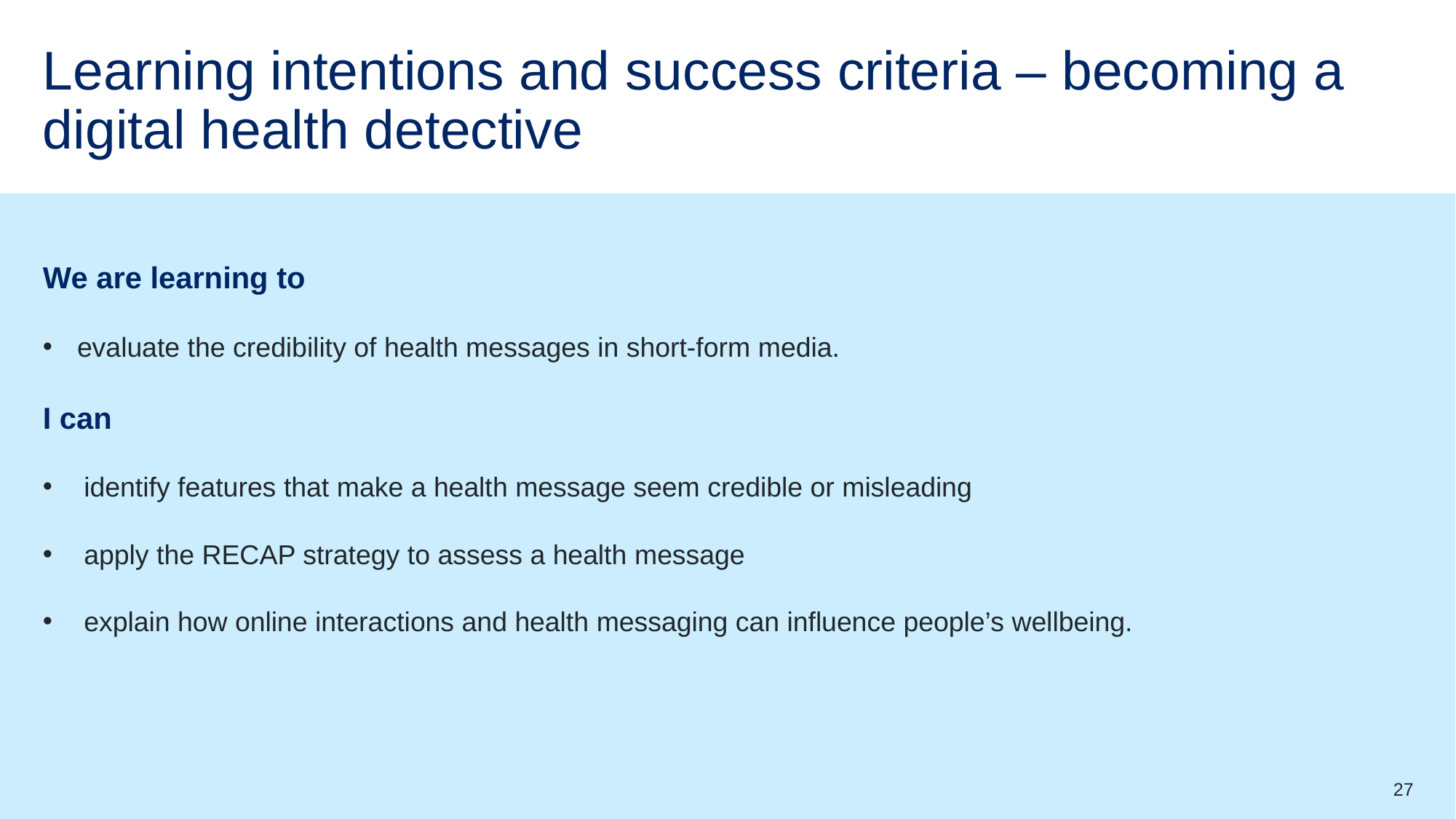

# Learning intentions and success criteria – becoming a digital health detective
We are learning to
evaluate the credibility of health messages in short-form media.
I can
identify features that make a health message seem credible or misleading
apply the RECAP strategy to assess a health message
explain how online interactions and health messaging can influence people’s wellbeing.
27